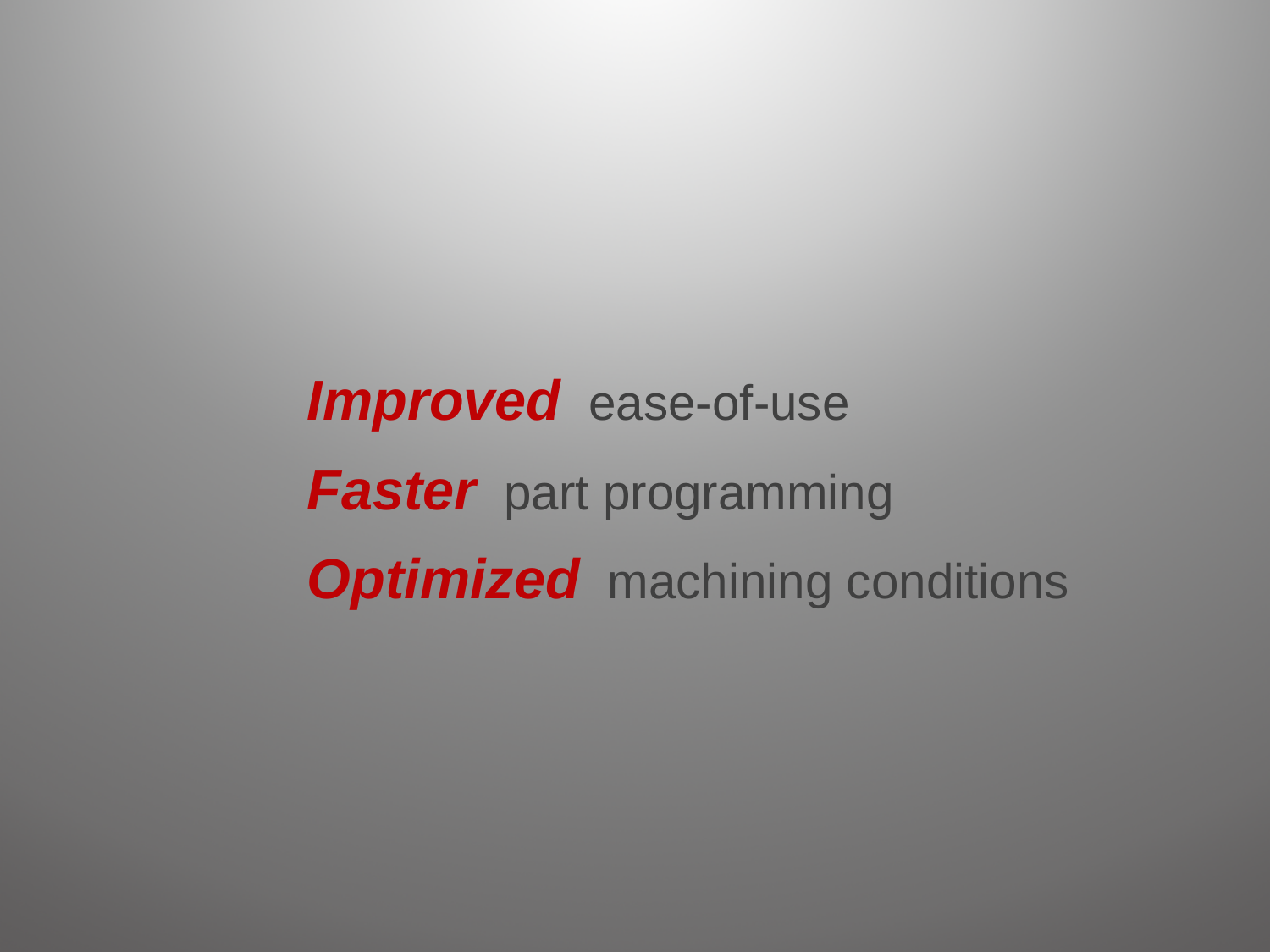

Improved  ease-of-use
Faster  part programming
Optimized  machining conditions